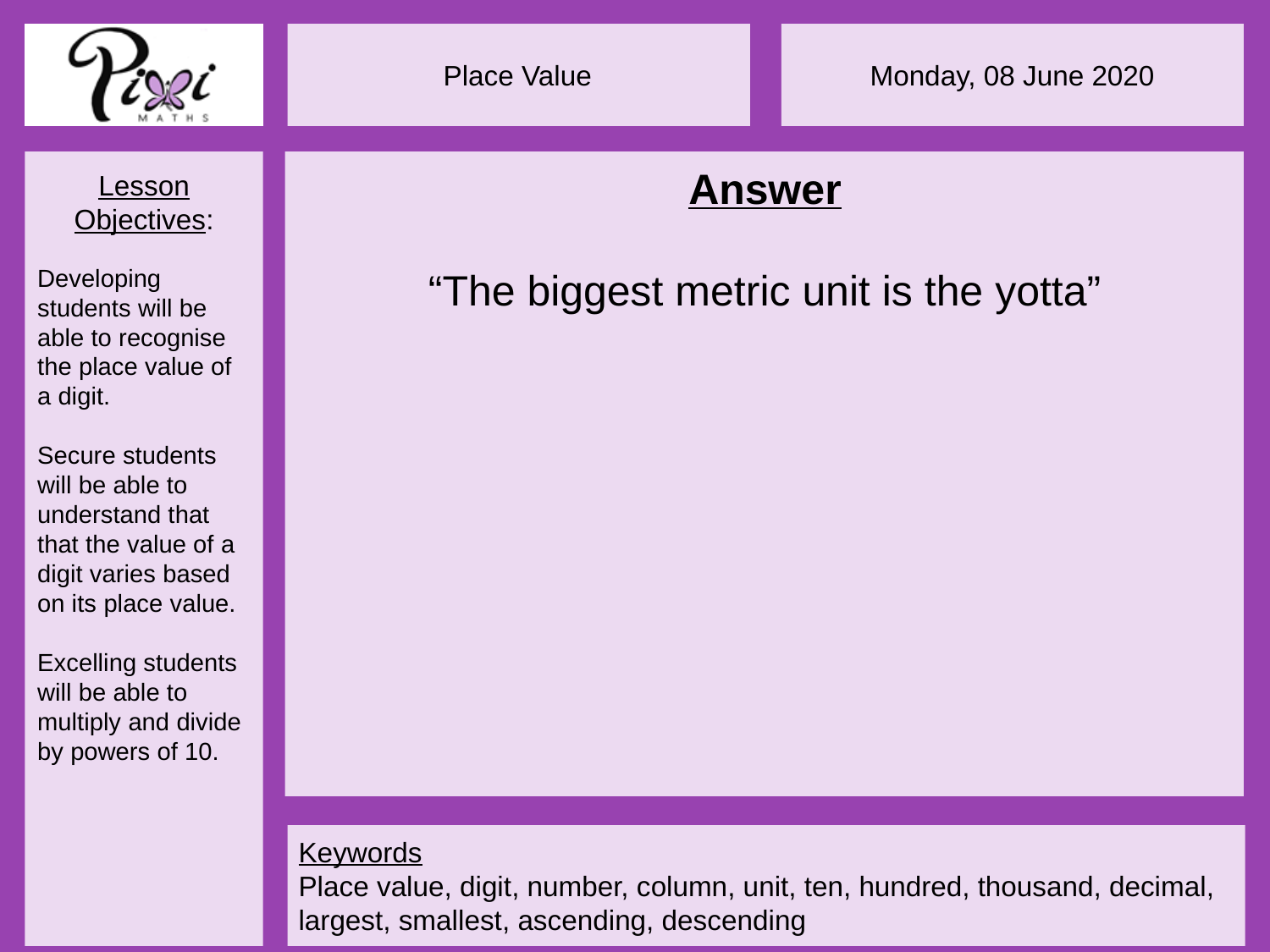

Answer

“The biggest metric unit is the yotta”